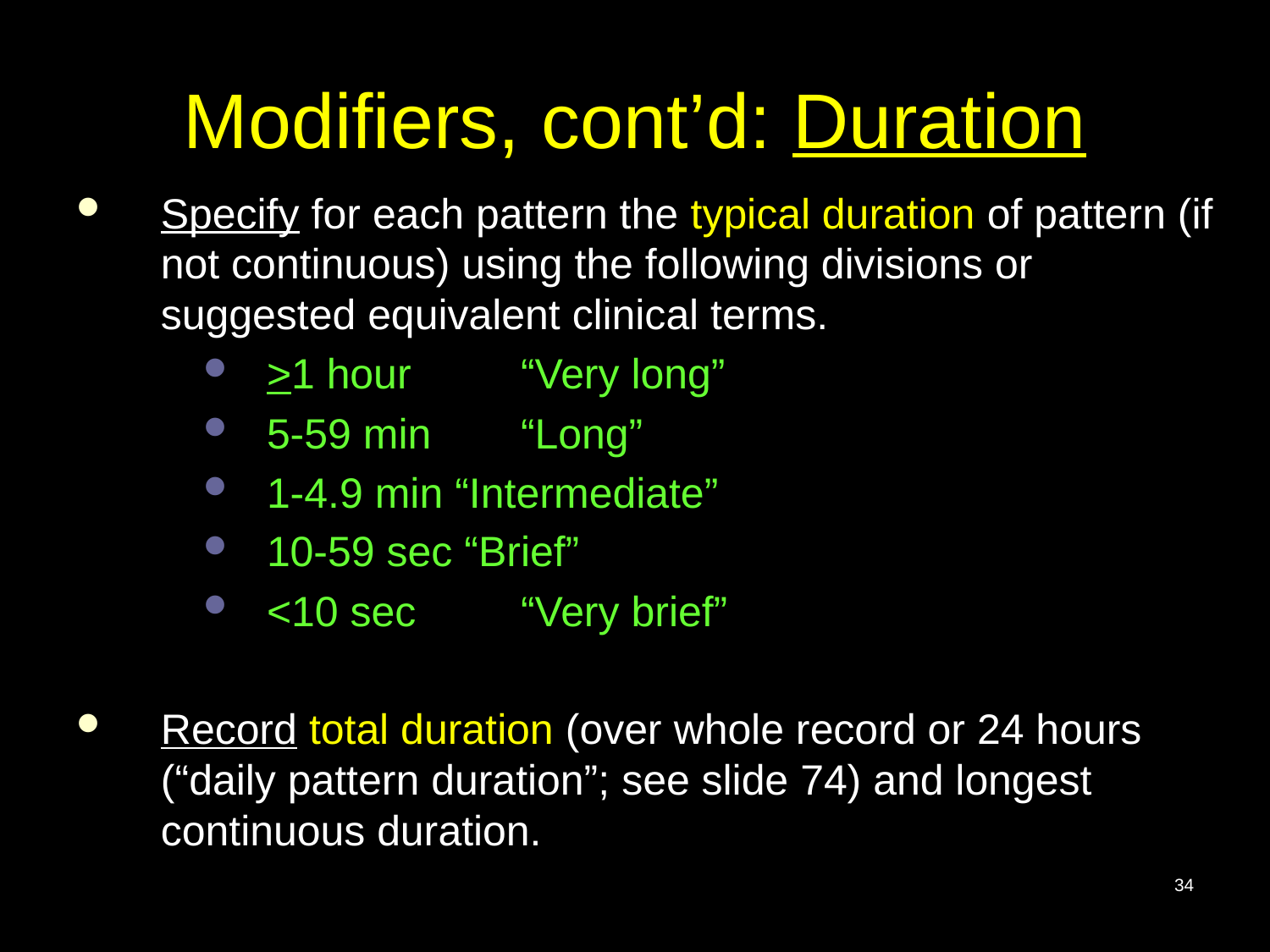

# Modifiers, cont’d: Duration
Specify for each pattern the typical duration of pattern (if not continuous) using the following divisions or suggested equivalent clinical terms.
>1 hour 	“Very long”
5-59 min	“Long”
1-4.9 min “Intermediate”
10-59 sec “Brief”
<10 sec 	“Very brief”

Record total duration (over whole record or 24 hours (“daily pattern duration”; see slide 74) and longest continuous duration.
34